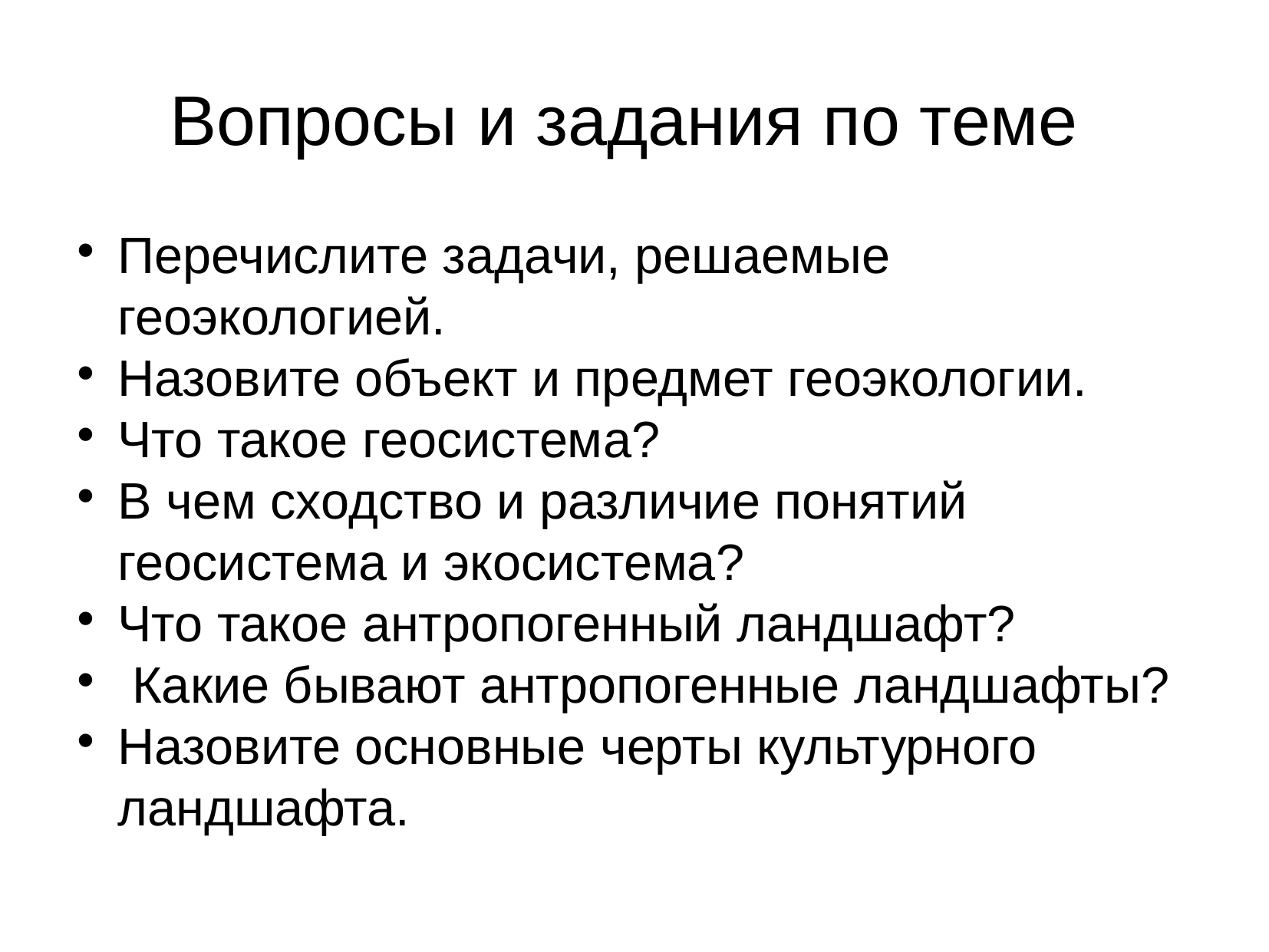

Вопросы и задания по теме
Перечислите задачи, решаемые геоэкологией.
Назовите объект и предмет геоэкологии.
Что такое геосистема?
В чем сходство и различие понятий геосистема и экосистема?
Что такое антропогенный ландшафт?
 Какие бывают антропогенные ландшафты?
Назовите основные черты культурного ландшафта.